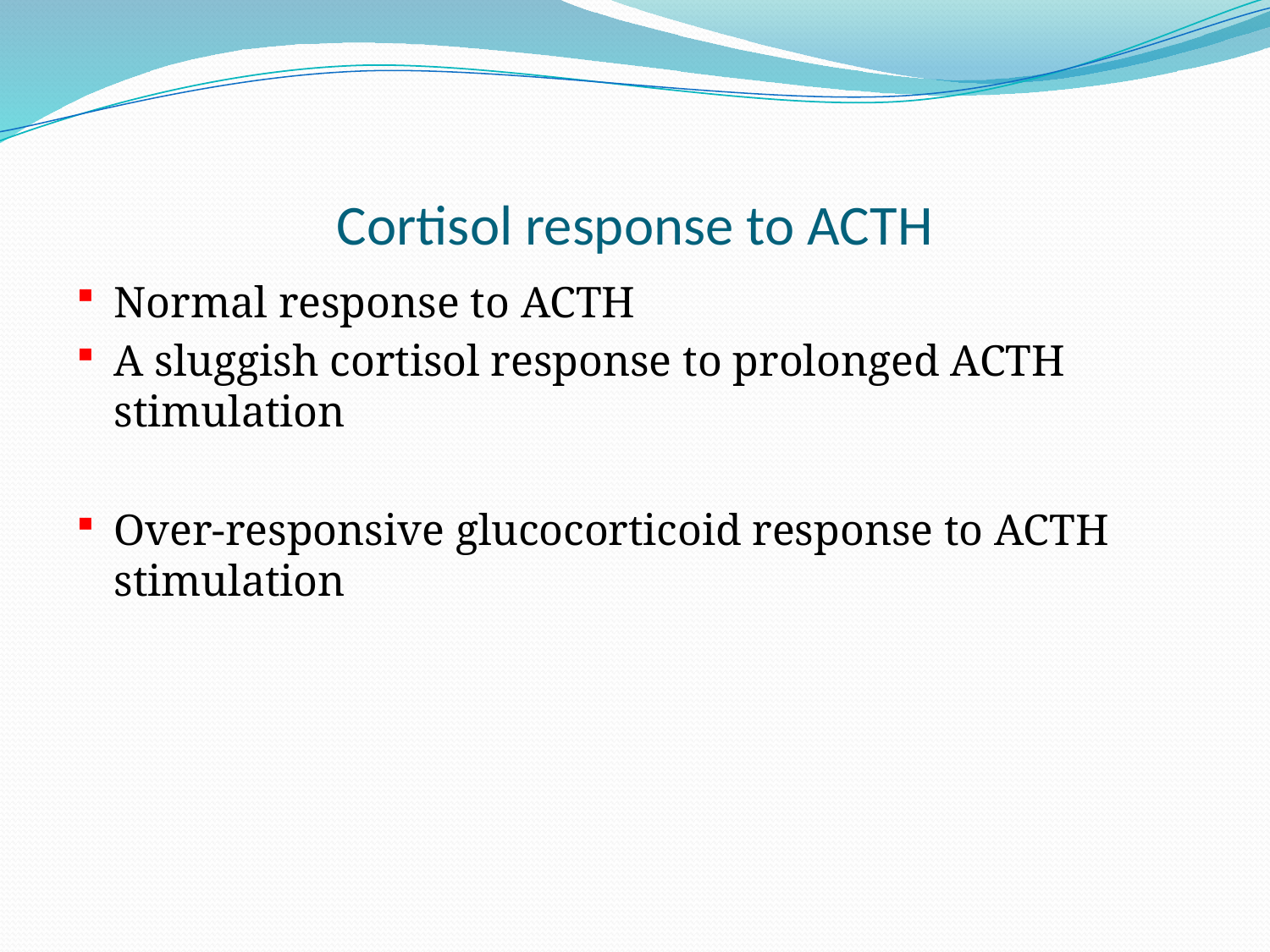

# Cortisol response to ACTH
Normal response to ACTH
A sluggish cortisol response to prolonged ACTH stimulation

Over-responsive glucocorticoid response to ACTH stimulation